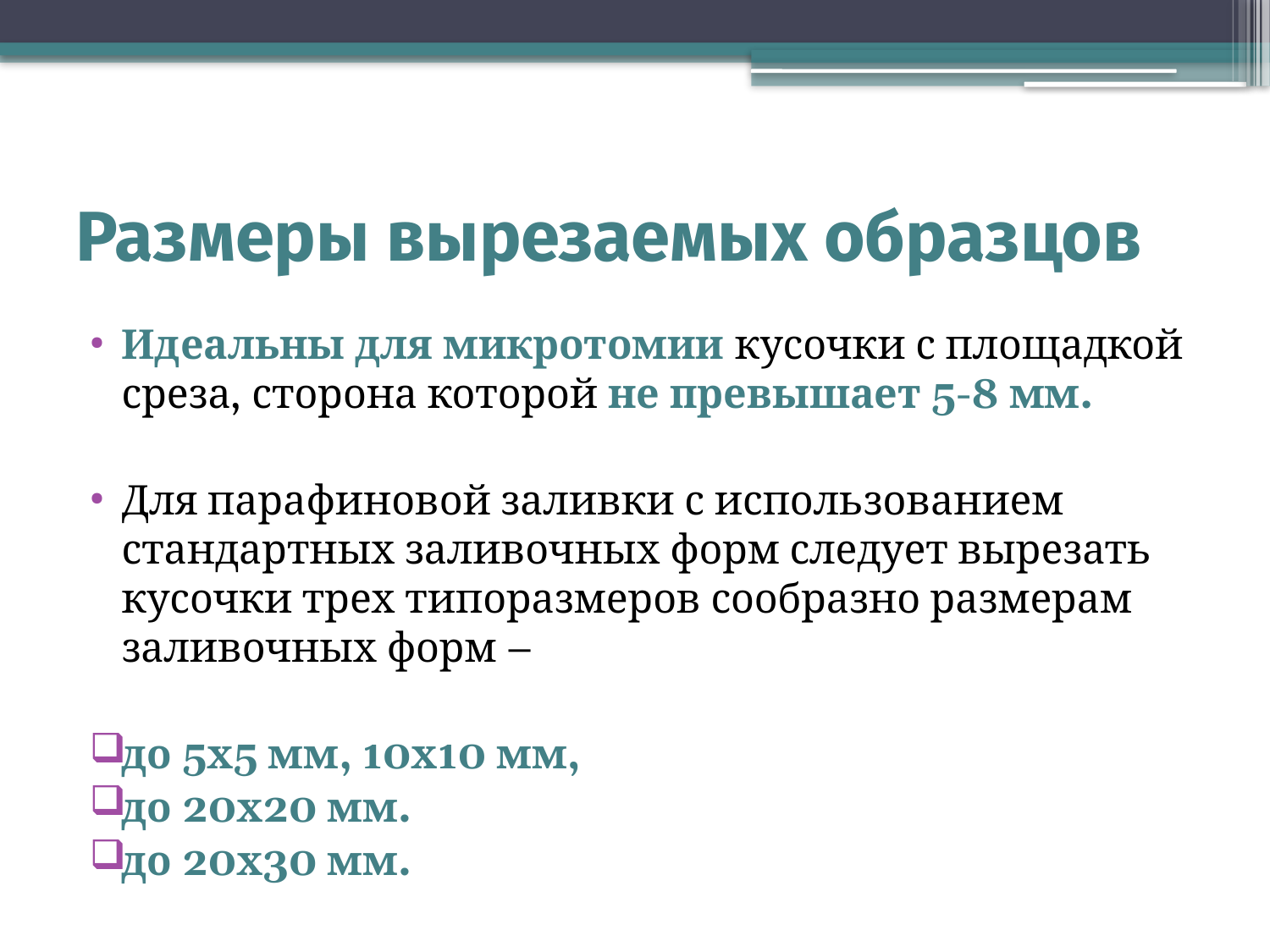

# Размеры вырезаемых образцов
Идеальны для микротомии кусочки с площадкой среза, сторона которой не превышает 5-8 мм.

Для парафиновой заливки с использованием стандартных заливочных форм следует вырезать кусочки трех типоразмеров сообразно размерам заливочных форм –

до 5х5 мм, 10х10 мм,
до 20х20 мм.
до 20х30 мм.